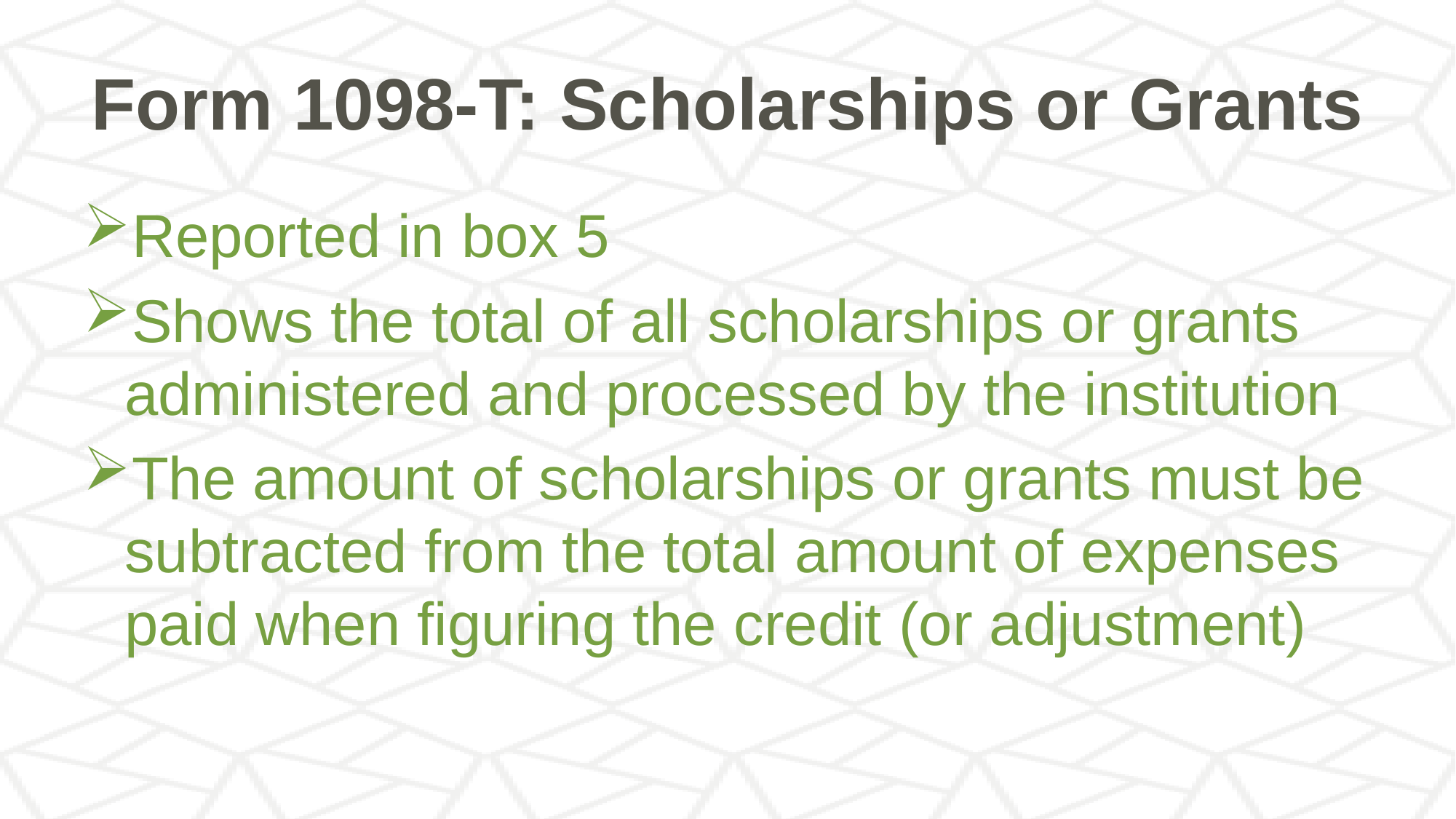

# Form 1098-T: Scholarships or Grants
Reported in box 5
Shows the total of all scholarships or grants administered and processed by the institution
The amount of scholarships or grants must be subtracted from the total amount of expenses paid when figuring the credit (or adjustment)